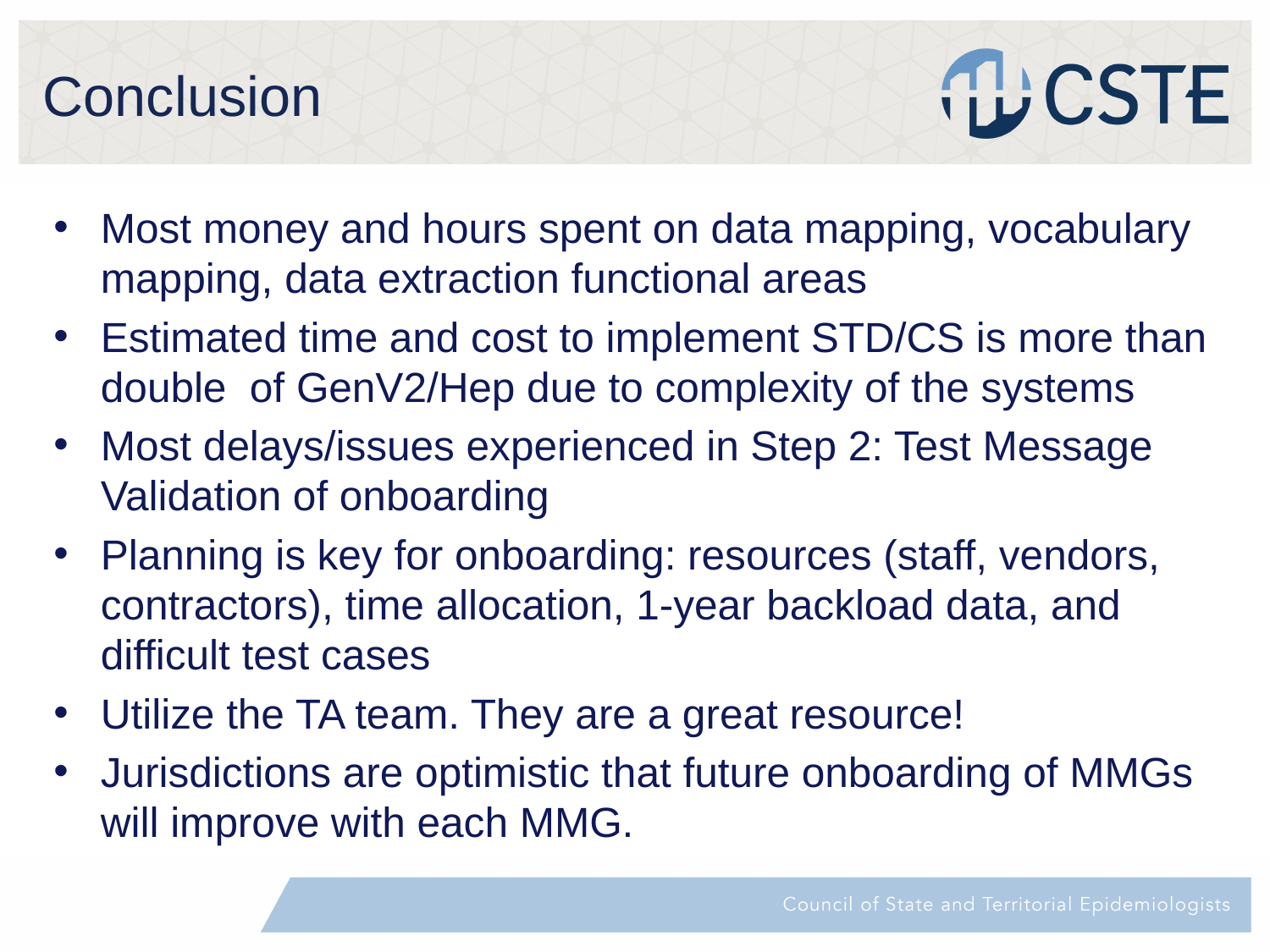

# Conclusion
Most money and hours spent on data mapping, vocabulary mapping, data extraction functional areas
Estimated time and cost to implement STD/CS is more than double  of GenV2/Hep due to complexity of the systems
Most delays/issues experienced in Step 2: Test Message Validation of onboarding
Planning is key for onboarding: resources (staff, vendors, contractors), time allocation, 1-year backload data, and difficult test cases
Utilize the TA team. They are a great resource!
Jurisdictions are optimistic that future onboarding of MMGs will improve with each MMG.